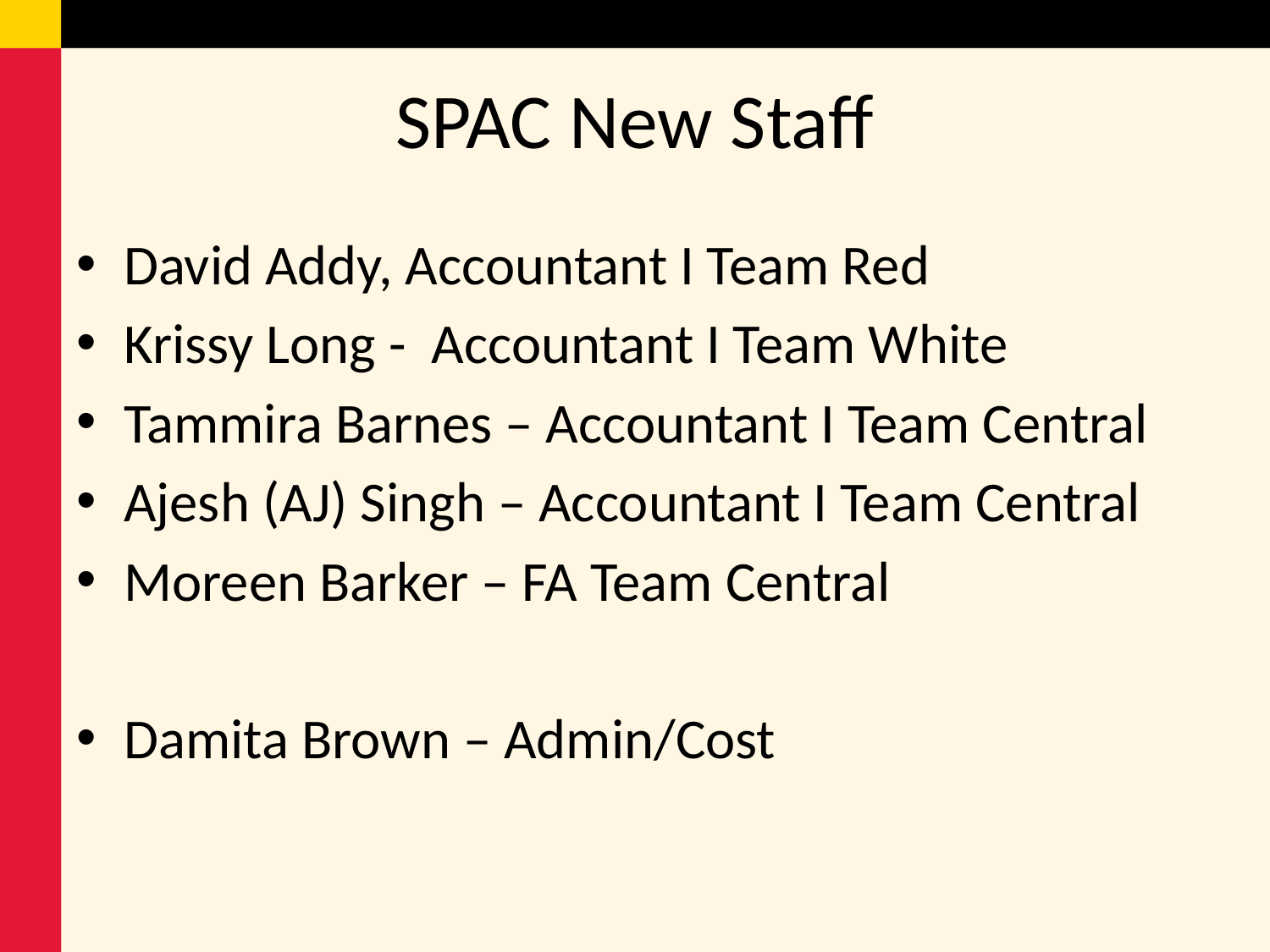

# SPAC New Staff
David Addy, Accountant I Team Red
Krissy Long -  Accountant I Team White
Tammira Barnes – Accountant I Team Central
Ajesh (AJ) Singh – Accountant I Team Central
Moreen Barker – FA Team Central

Damita Brown – Admin/Cost